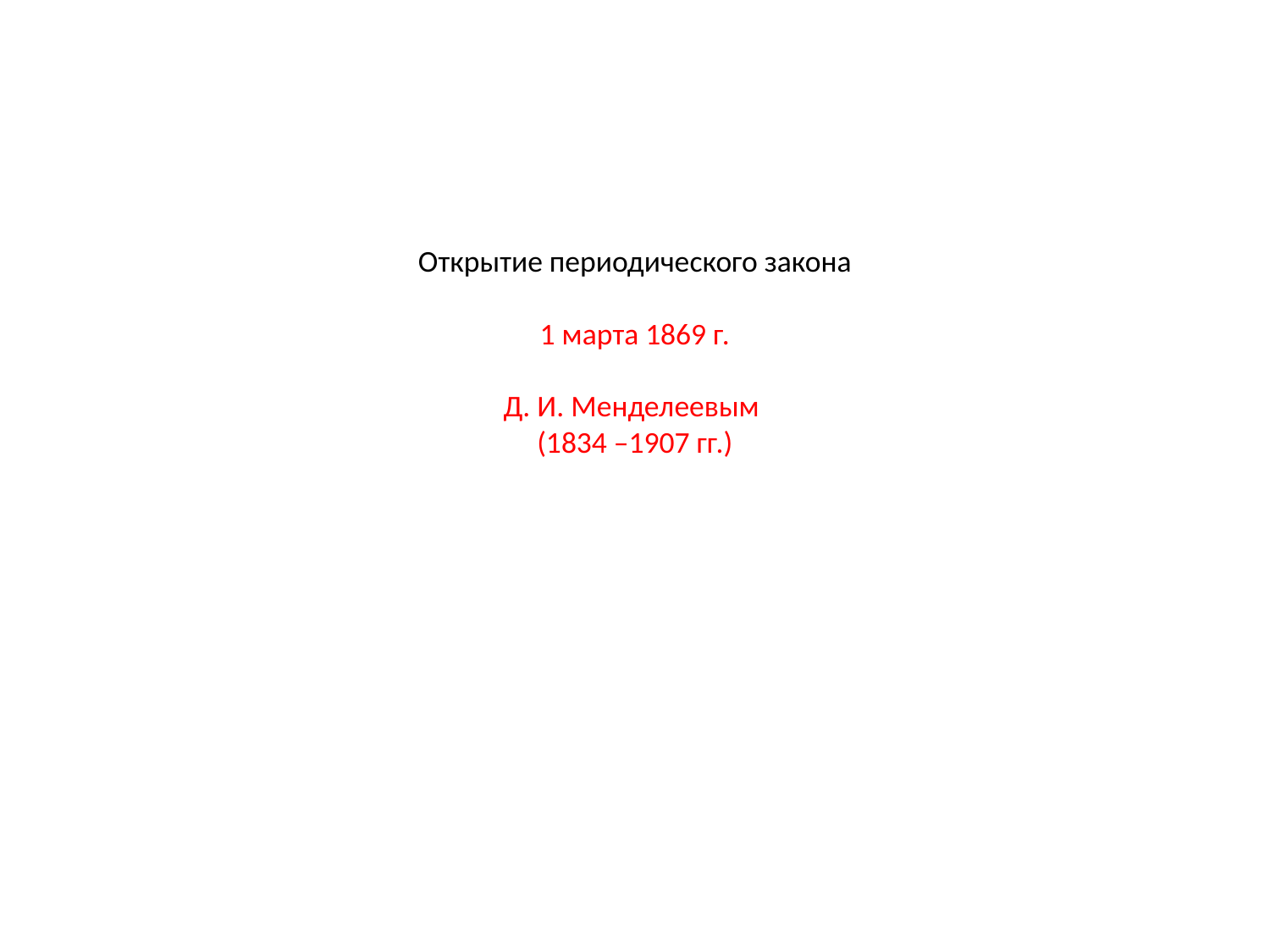

# Открытие периодического закона 1 марта 1869 г. Д. И. Менделеевым (1834 –1907 гг.)